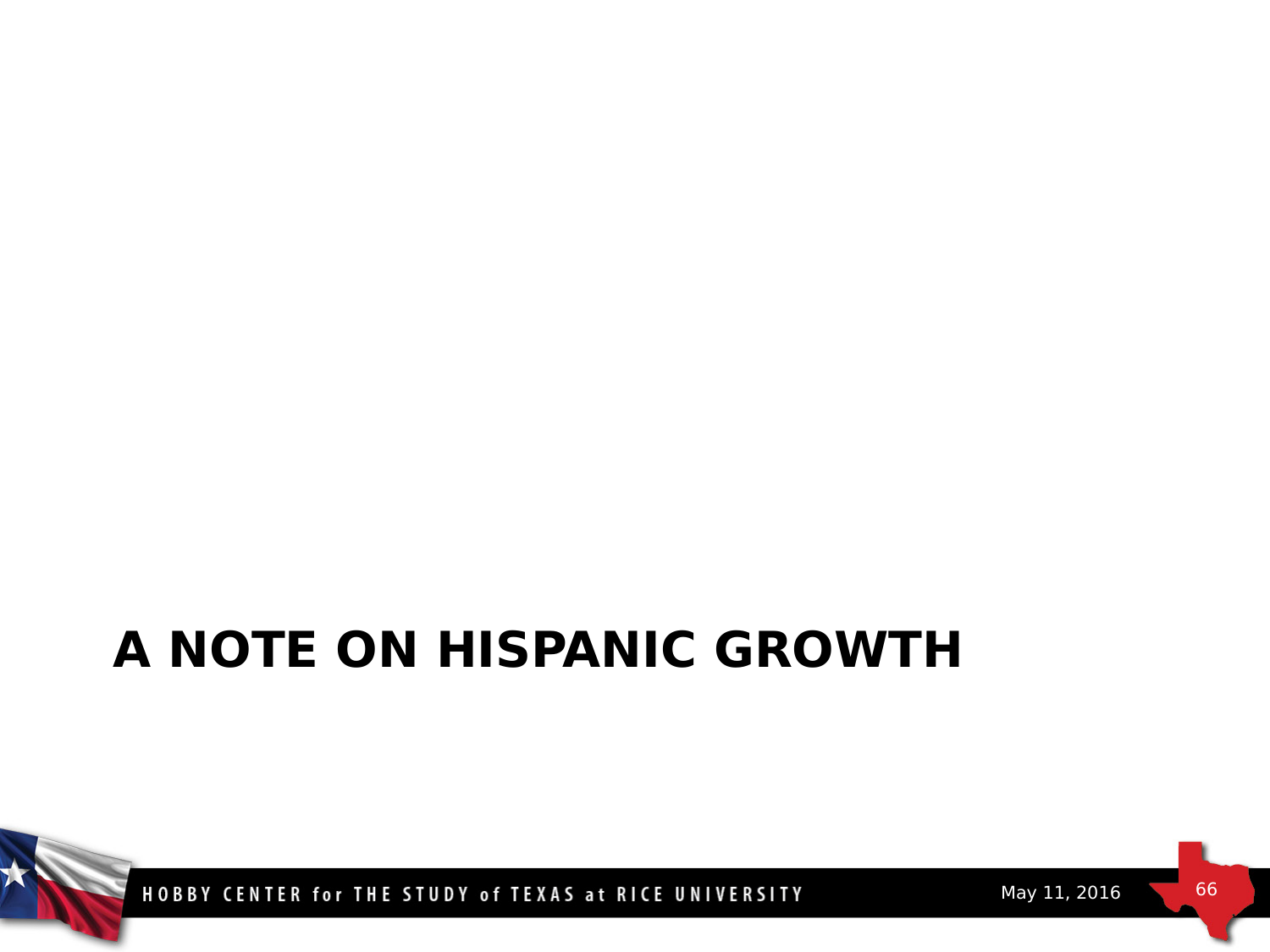

# A note on Hispanic growth
66
May 11, 2016